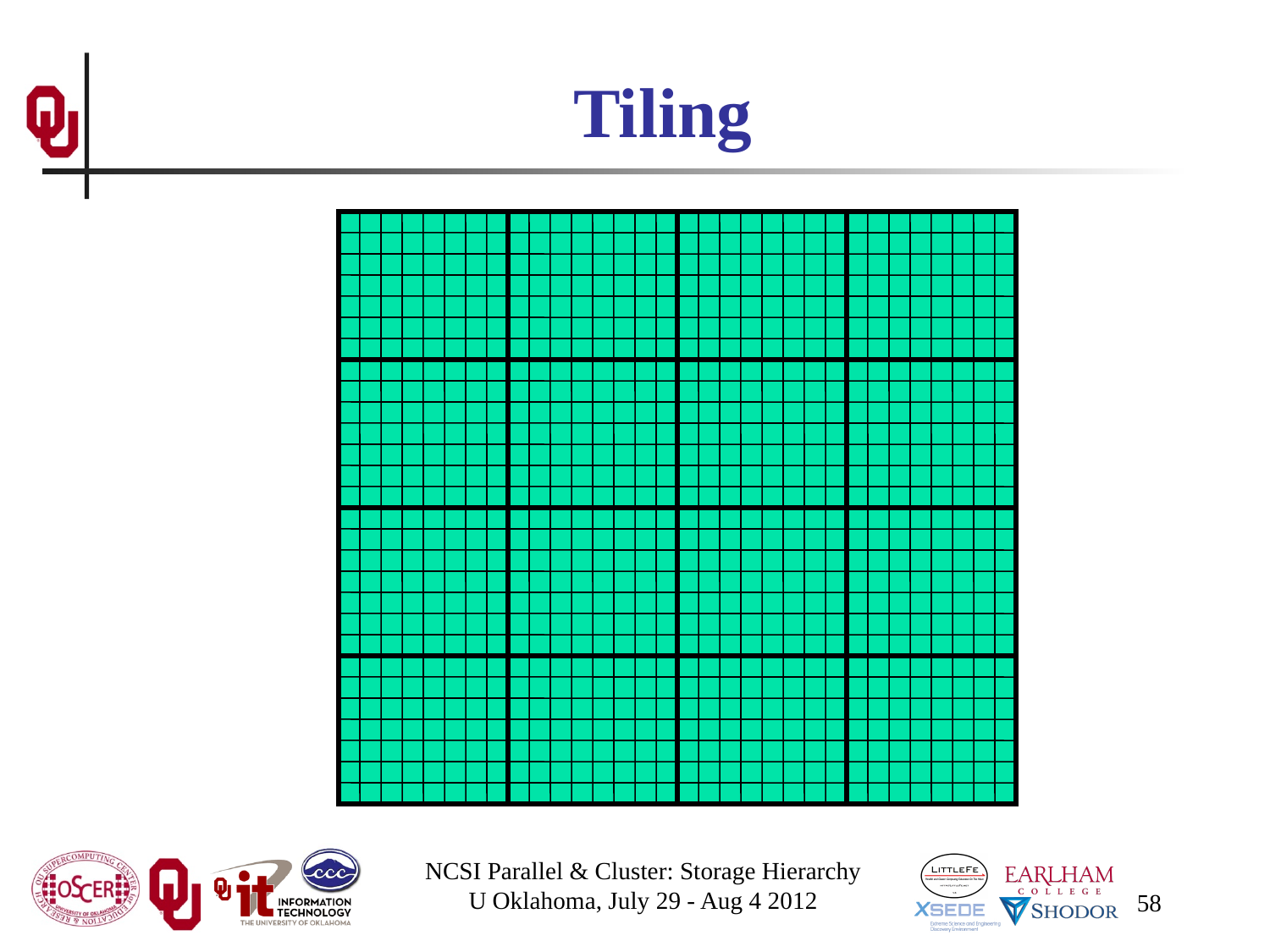

# Tiling

NCSI Parallel & Cluster: Storage Hierarchy
U Oklahoma, July 29 - Aug 4 2012
58